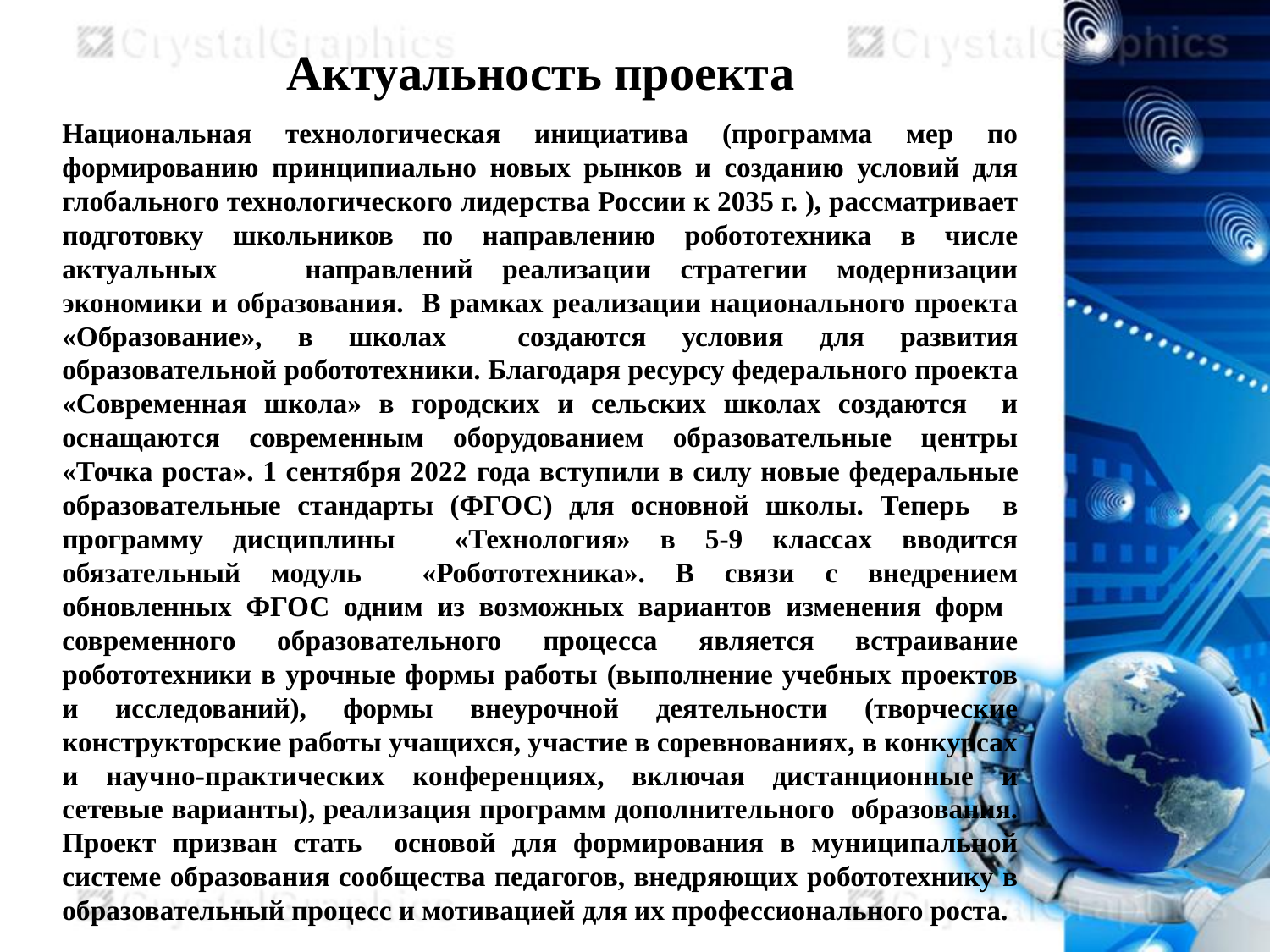

Актуальность проекта
Национальная технологическая инициатива (программа мер по формированию принципиально новых рынков и созданию условий для глобального технологического лидерства России к 2035 г. ), рассматривает подготовку школьников по направлению робототехника в числе актуальных   направлений реализации стратегии модернизации экономики и образования.  В рамках реализации национального проекта «Образование», в школах  создаются условия для развития образовательной робототехники. Благодаря ресурсу федерального проекта «Современная школа» в городских и сельских школах создаются  и оснащаются современным оборудованием образовательные центры «Точка роста». 1 сентября 2022 года вступили в силу новые федеральные образовательные стандарты (ФГОС) для основной школы. Теперь  в программу дисциплины  «Технология» в 5-9 классах вводится обязательный модуль  «Робототехника». В связи с внедрением обновленных ФГОС одним из возможных вариантов изменения форм  современного образовательного процесса является встраивание робототехники в урочные формы работы (выполнение учебных проектов и исследований), формы внеурочной деятельности (творческие конструкторские работы учащихся, участие в соревнованиях, в конкурсах и научно-практических конференциях, включая дистанционные и сетевые варианты), реализация программ дополнительного  образования. Проект призван стать  основой для формирования в муниципальной системе образования сообщества педагогов, внедряющих робототехнику в образовательный процесс и мотивацией для их профессионального роста.